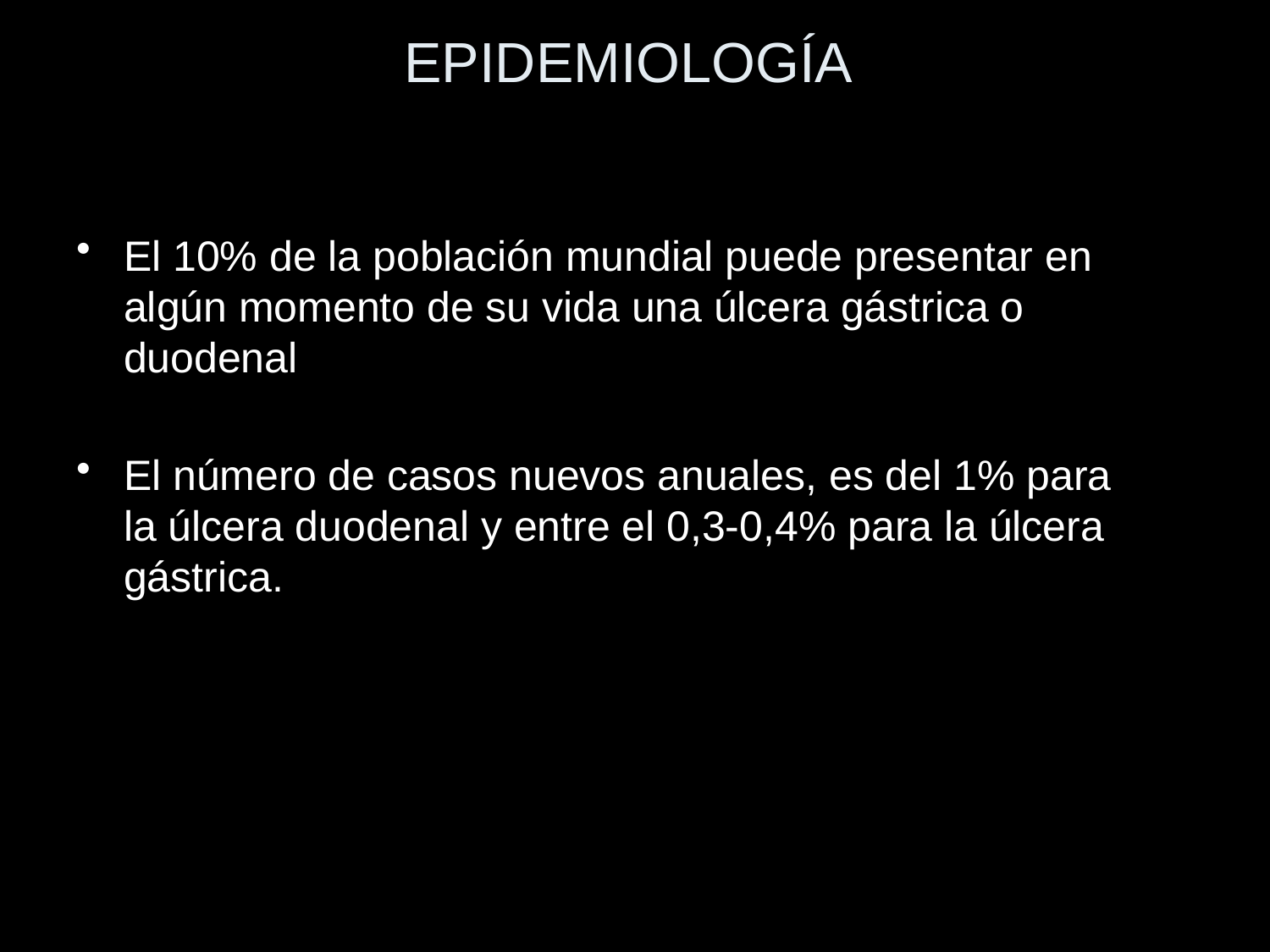

EPIDEMIOLOGÍA
El 10% de la población mundial puede presentar en algún momento de su vida una úlcera gástrica o duodenal

El número de casos nuevos anuales, es del 1% para la úlcera duodenal y entre el 0,3-0,4% para la úlcera gástrica.